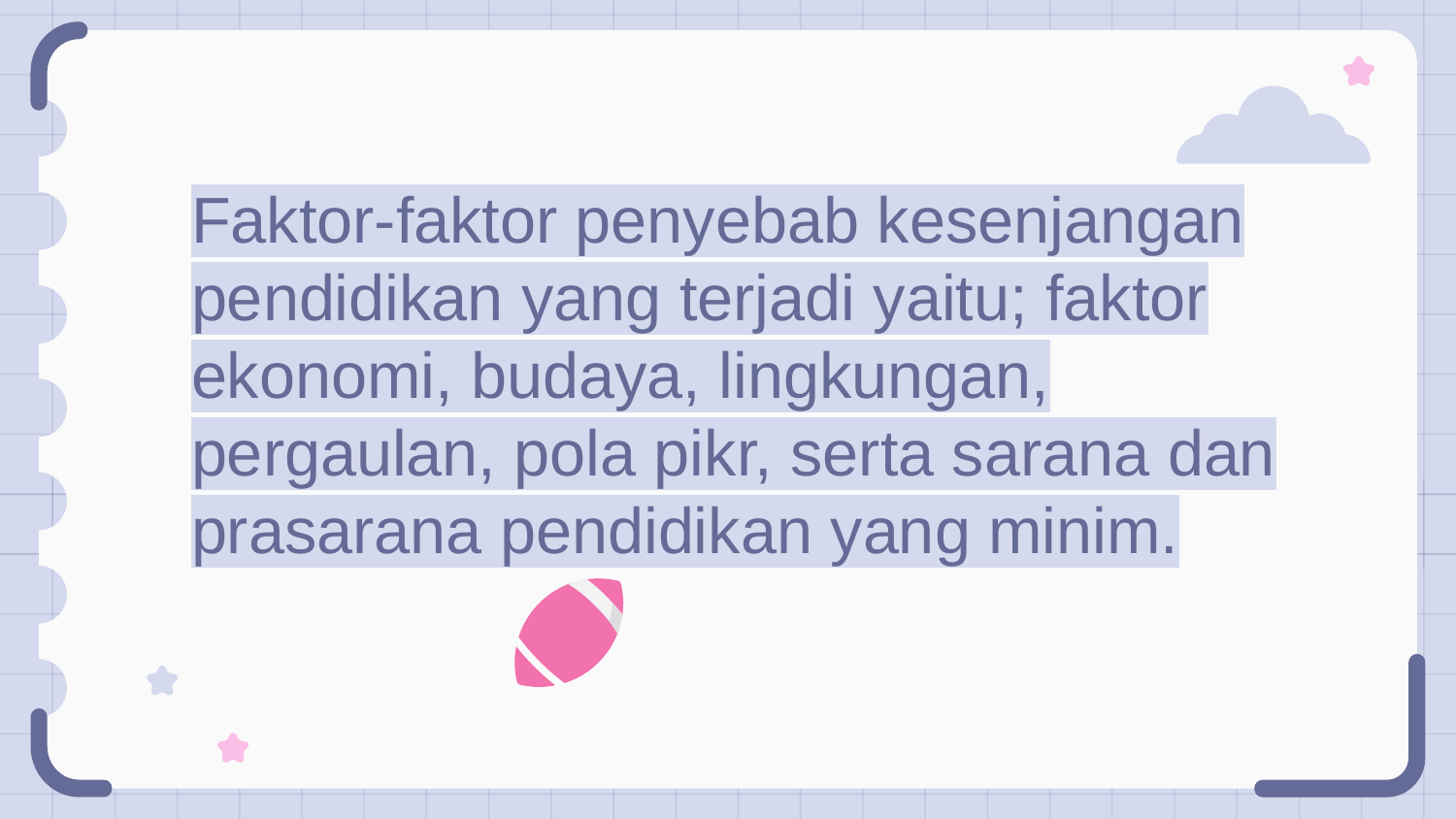

# Faktor-faktor penyebab kesenjangan pendidikan yang terjadi yaitu; faktor ekonomi, budaya, lingkungan, pergaulan, pola pikr, serta sarana dan prasarana pendidikan yang minim.